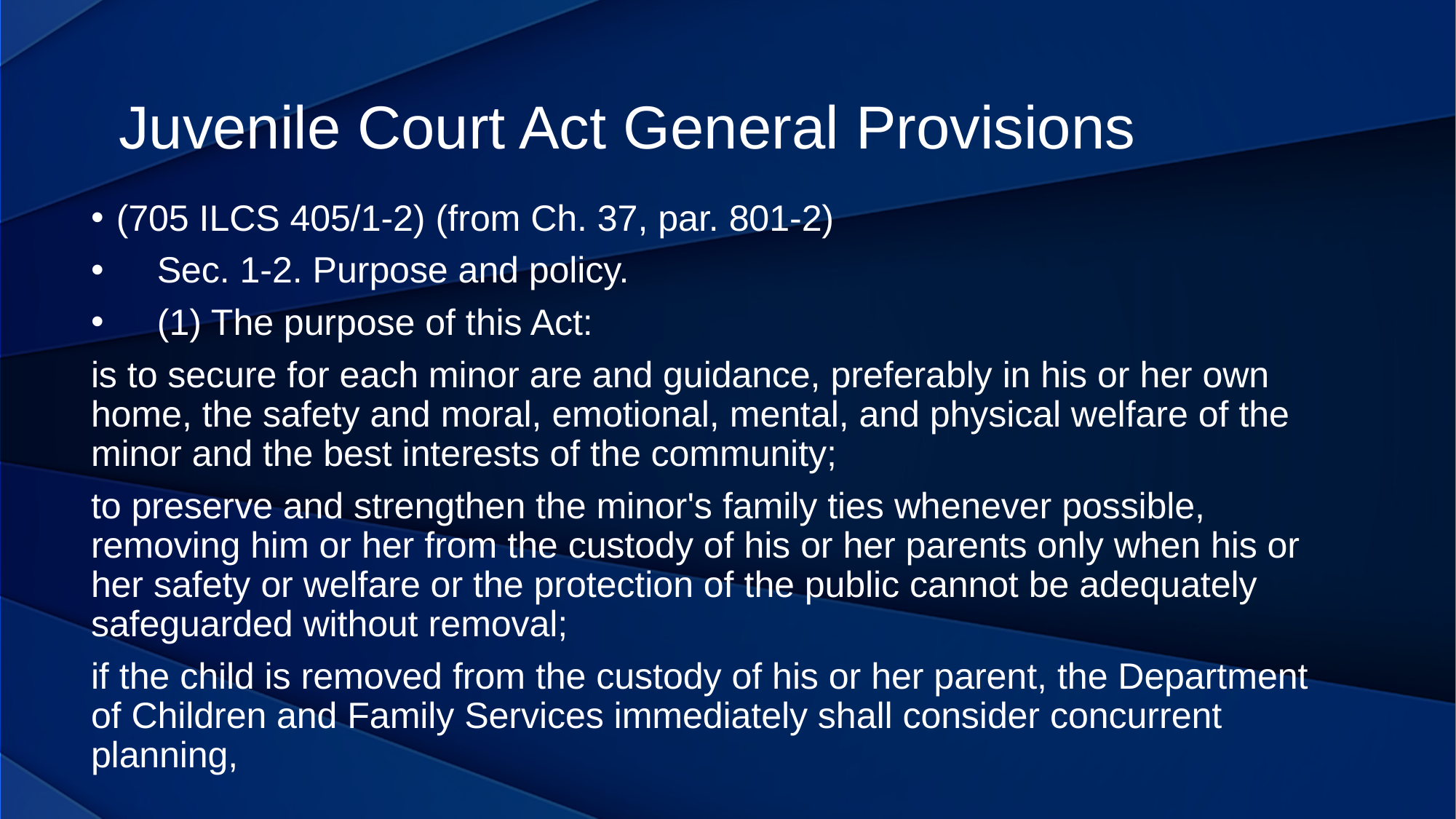

Juvenile Court Act General Provisions
(705 ILCS 405/1-2) (from Ch. 37, par. 801-2)
    Sec. 1-2. Purpose and policy.
    (1) The purpose of this Act:
is to secure for each minor are and guidance, preferably in his or her own home, the safety and moral, emotional, mental, and physical welfare of the minor and the best interests of the community;
to preserve and strengthen the minor's family ties whenever possible, removing him or her from the custody of his or her parents only when his or her safety or welfare or the protection of the public cannot be adequately safeguarded without removal;
if the child is removed from the custody of his or her parent, the Department of Children and Family Services immediately shall consider concurrent planning,